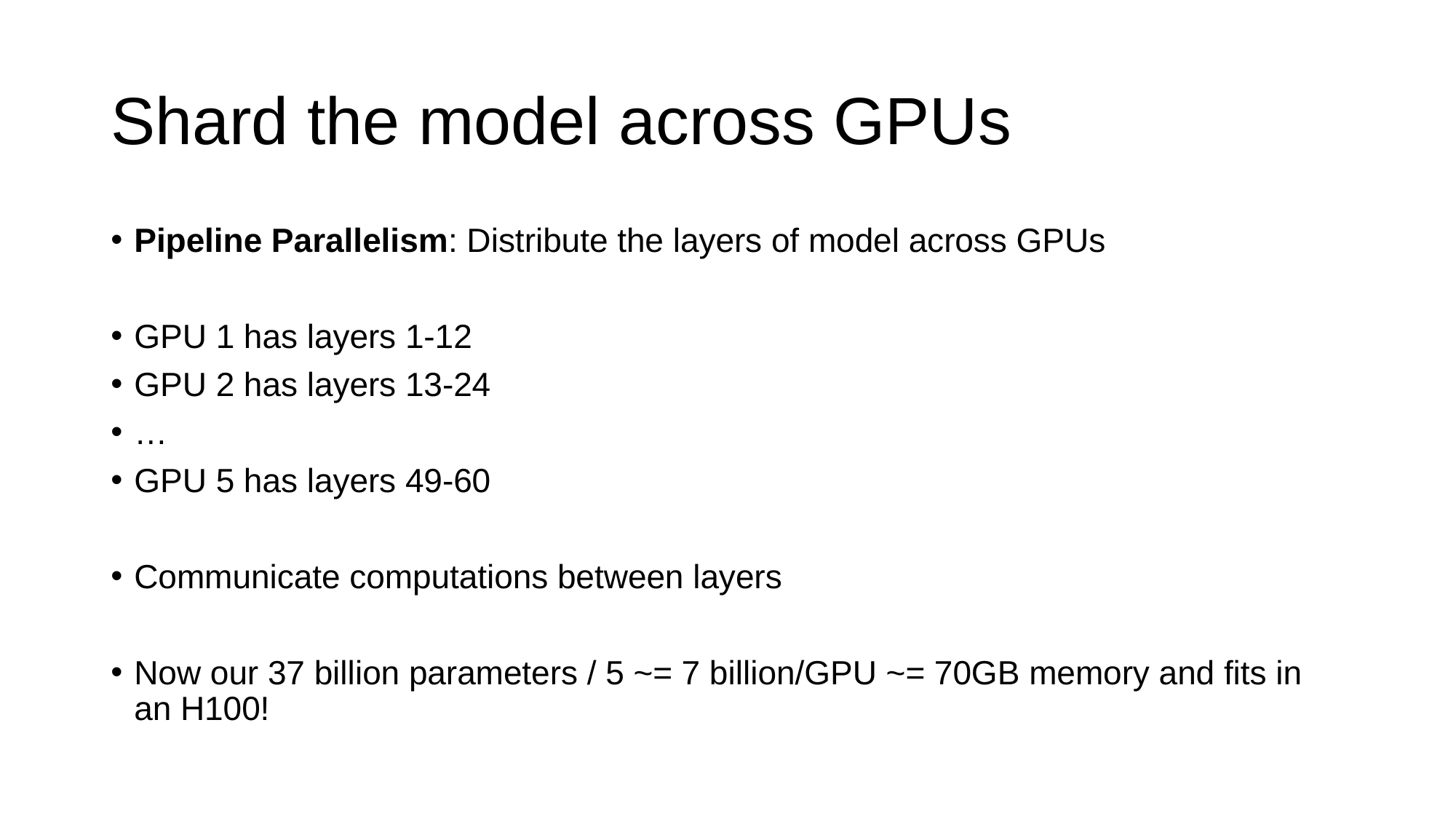

# Shard the model across GPUs
Pipeline Parallelism: Distribute the layers of model across GPUs

GPU 1 has layers 1-12
GPU 2 has layers 13-24
…
GPU 5 has layers 49-60

Communicate computations between layers

Now our 37 billion parameters / 5 ~= 7 billion/GPU ~= 70GB memory and fits in an H100!